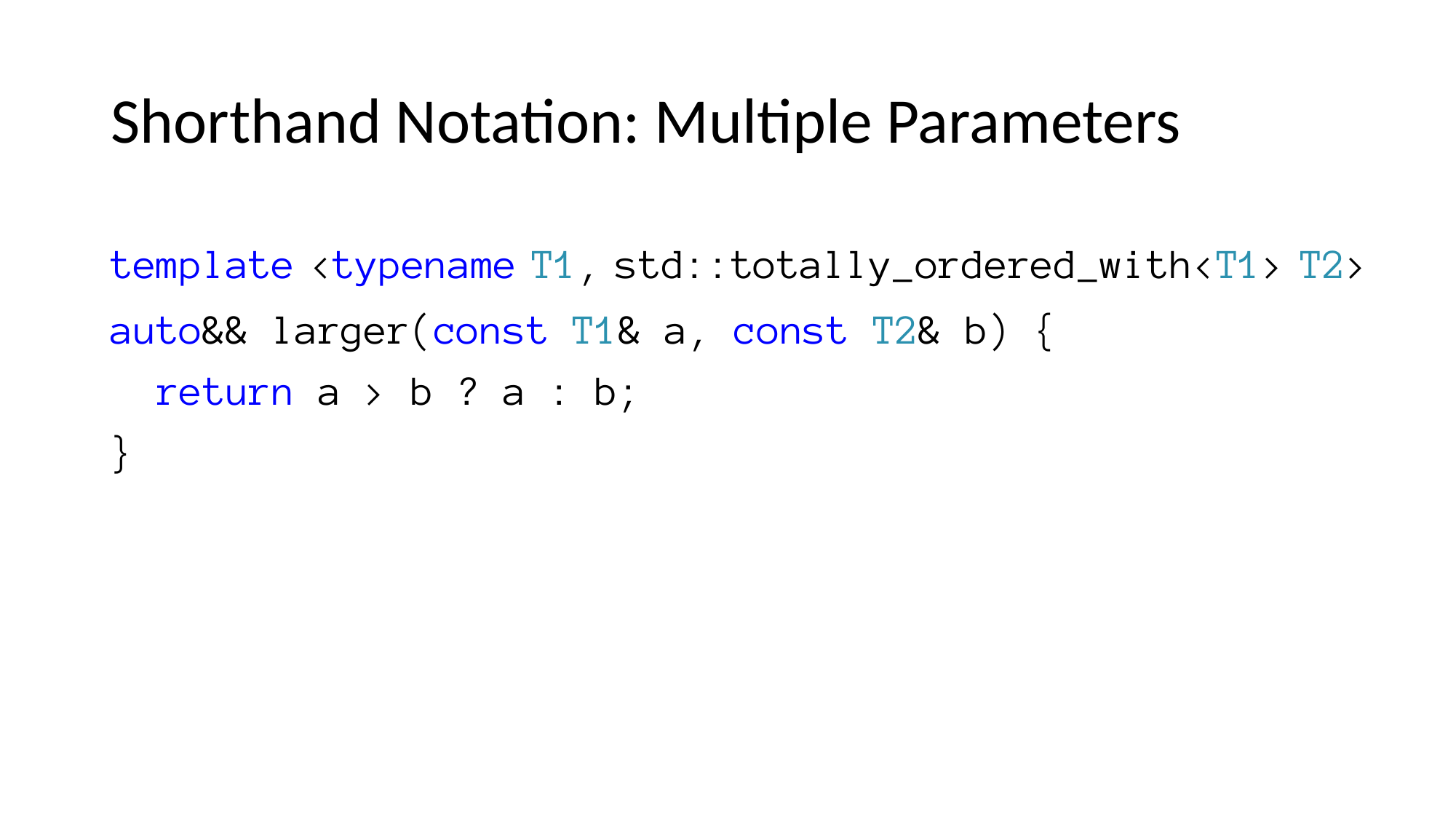

# Shorthand Notation: Multiple Parameters
template <typename T1, std::totally_ordered_with<T1> T2>
auto&& larger(const T1& a, const T2& b) {
  return a > b ? a : b;
}